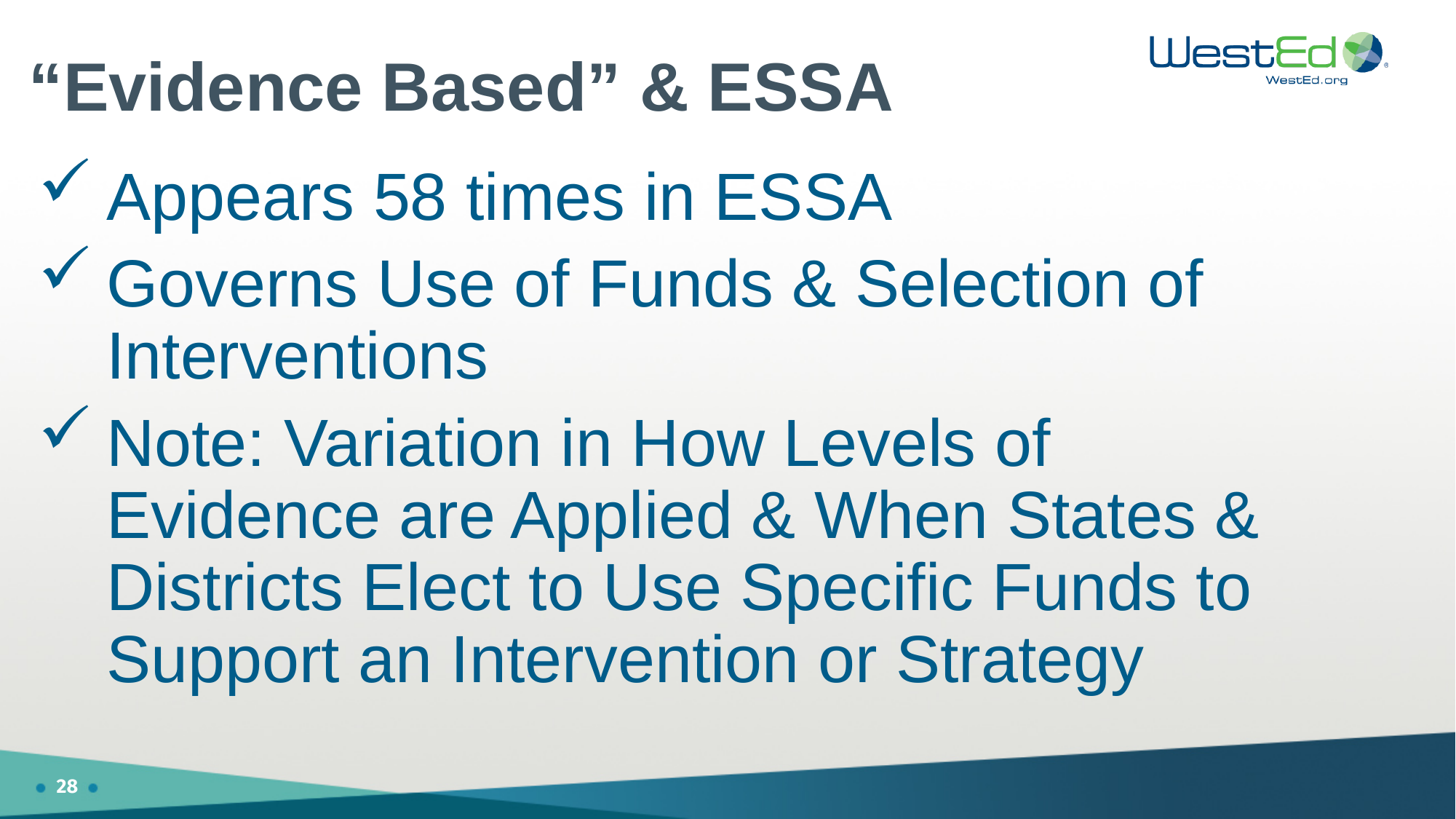

# “Evidence Based” & ESSA
Appears 58 times in ESSA
Governs Use of Funds & Selection of Interventions
Note: Variation in How Levels of Evidence are Applied & When States & Districts Elect to Use Specific Funds to Support an Intervention or Strategy